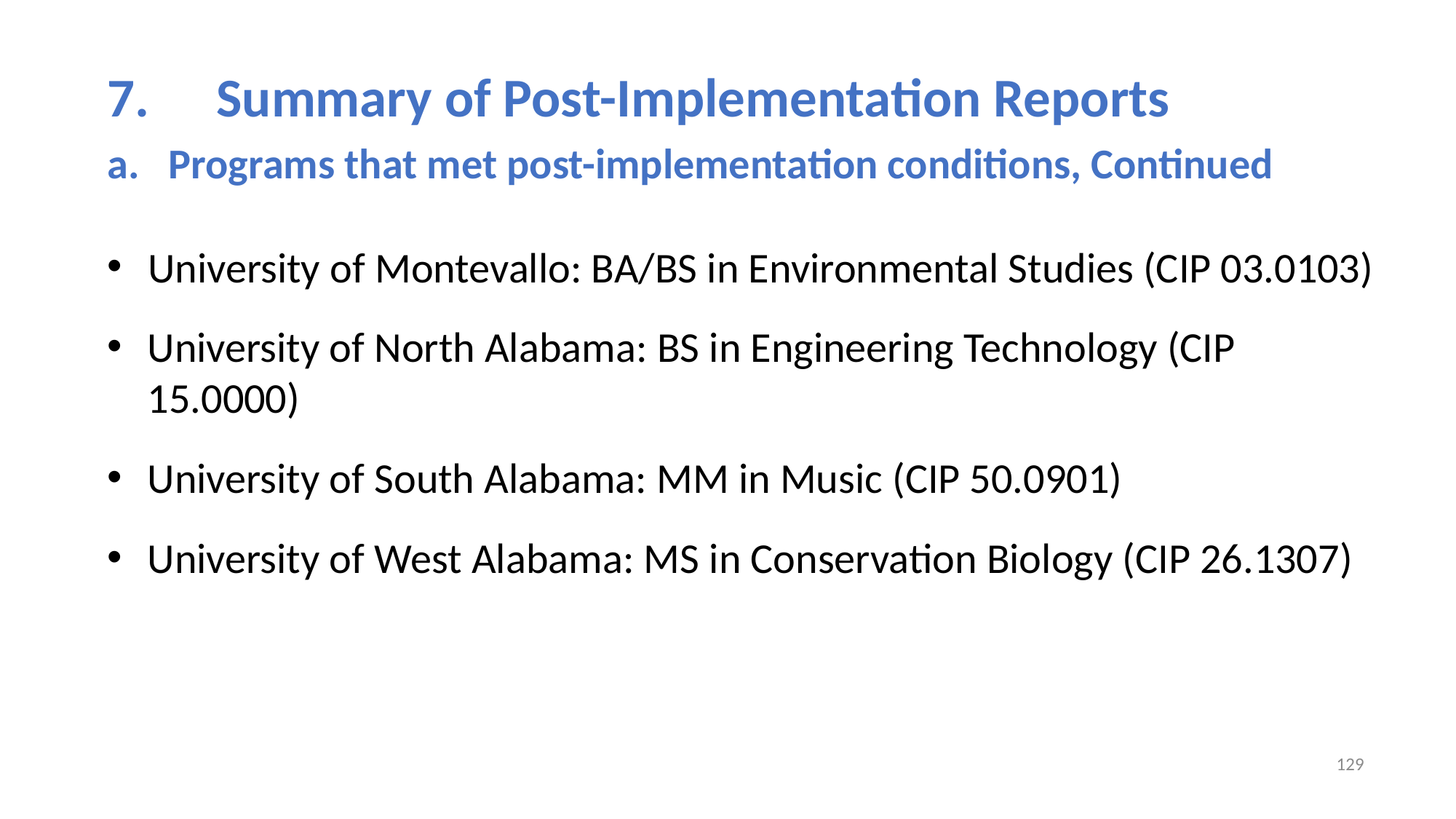

7.	Summary of Post-Implementation Reports
Programs that met post-implementation conditions, Continued

University of Montevallo: BA/BS in Environmental Studies (CIP 03.0103)

University of North Alabama: BS in Engineering Technology (CIP 15.0000)

University of South Alabama: MM in Music (CIP 50.0901)

University of West Alabama: MS in Conservation Biology (CIP 26.1307)

129